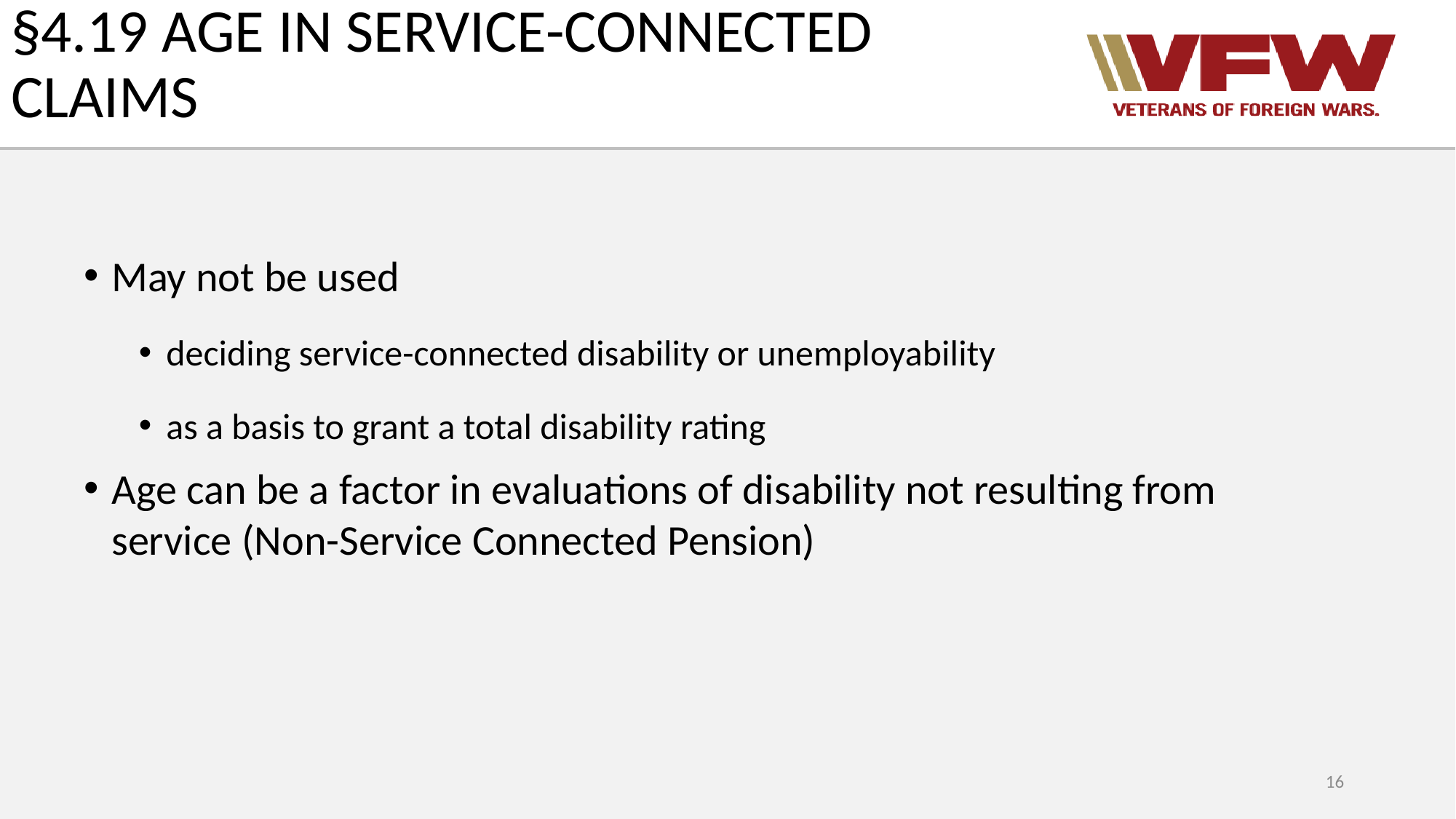

# §4.19 AGE IN SERVICE-CONNECTED CLAIMS
May not be used
deciding service-connected disability or unemployability
as a basis to grant a total disability rating
Age can be a factor in evaluations of disability not resulting from service (Non-Service Connected Pension)
16